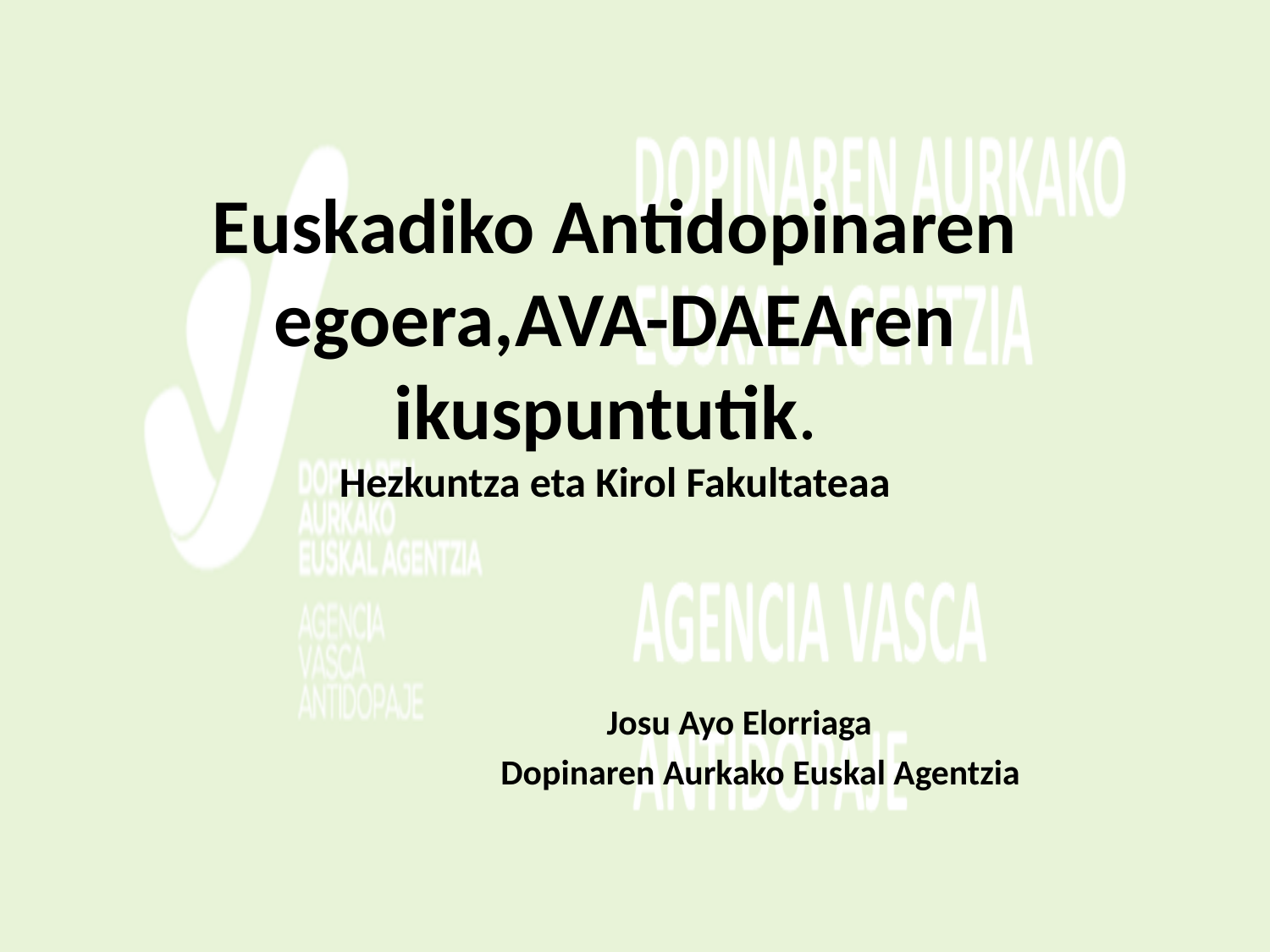

# Euskadiko Antidopinaren egoera,AVA-DAEAren ikuspuntutik. Hezkuntza eta Kirol Fakultateaa

                        Josu Ayo Elorriaga
                                     Dopinaren Aurkako Euskal Agentzia